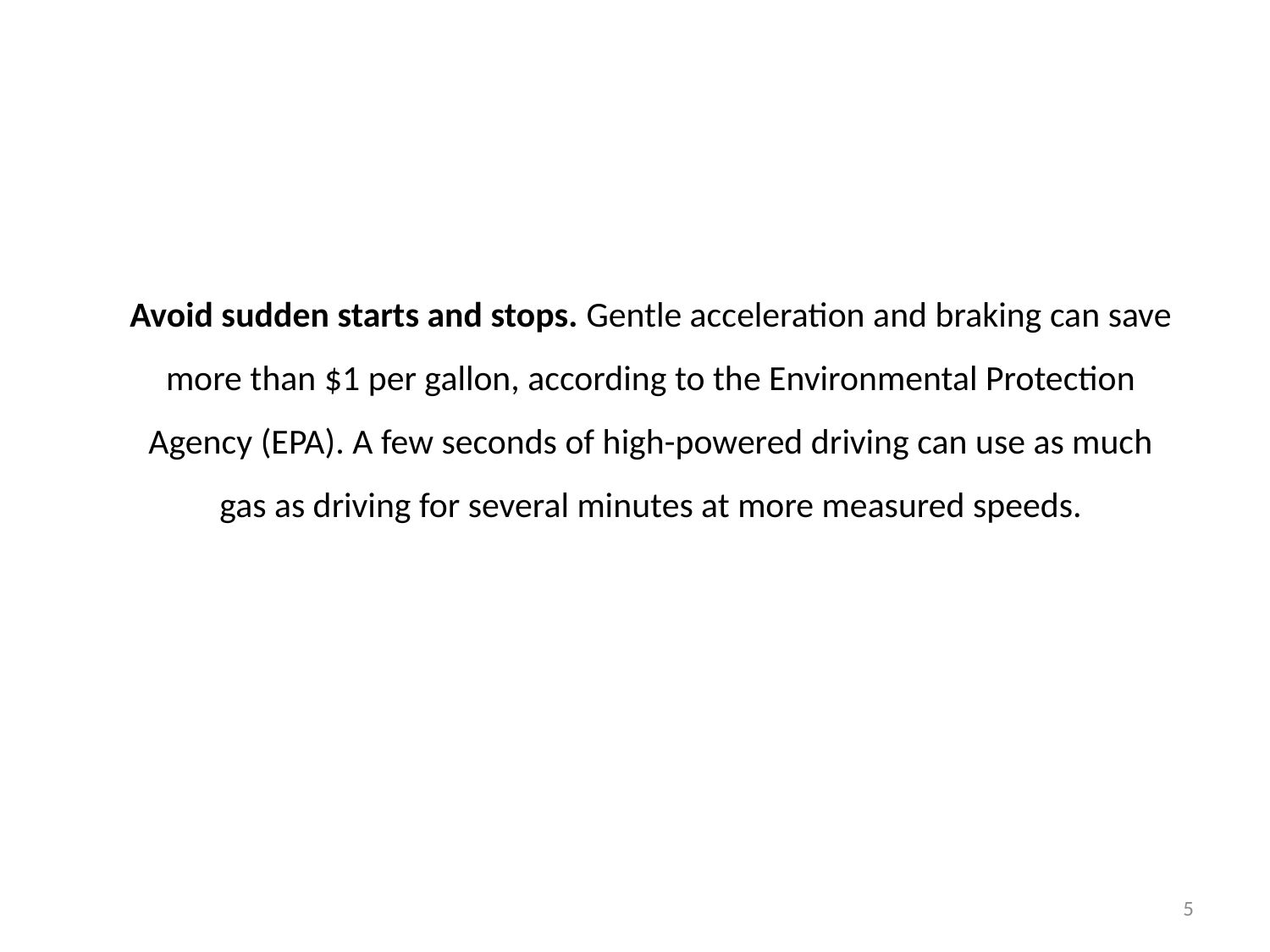

Avoid sudden starts and stops. Gentle acceleration and braking can save more than $1 per gallon, according to the Environmental Protection Agency (EPA). A few seconds of high-powered driving can use as much gas as driving for several minutes at more measured speeds.
5